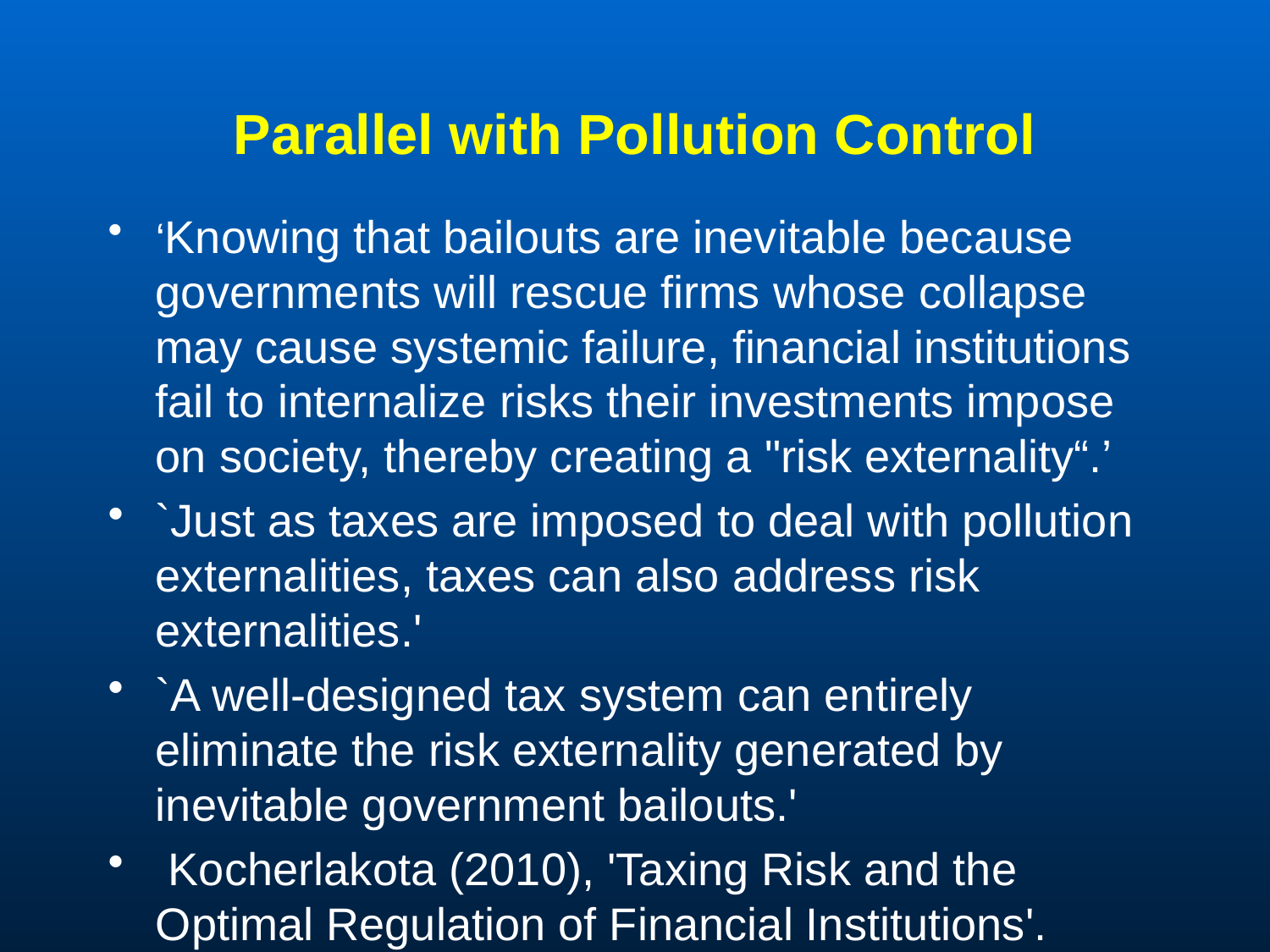

# Parallel with Pollution Control
‘Knowing that bailouts are inevitable because governments will rescue firms whose collapse may cause systemic failure, financial institutions fail to internalize risks their investments impose on society, thereby creating a "risk externality“.’
`Just as taxes are imposed to deal with pollution externalities, taxes can also address risk externalities.'
`A well-designed tax system can entirely eliminate the risk externality generated by inevitable government bailouts.'
 Kocherlakota (2010), 'Taxing Risk and the Optimal Regulation of Financial Institutions'.